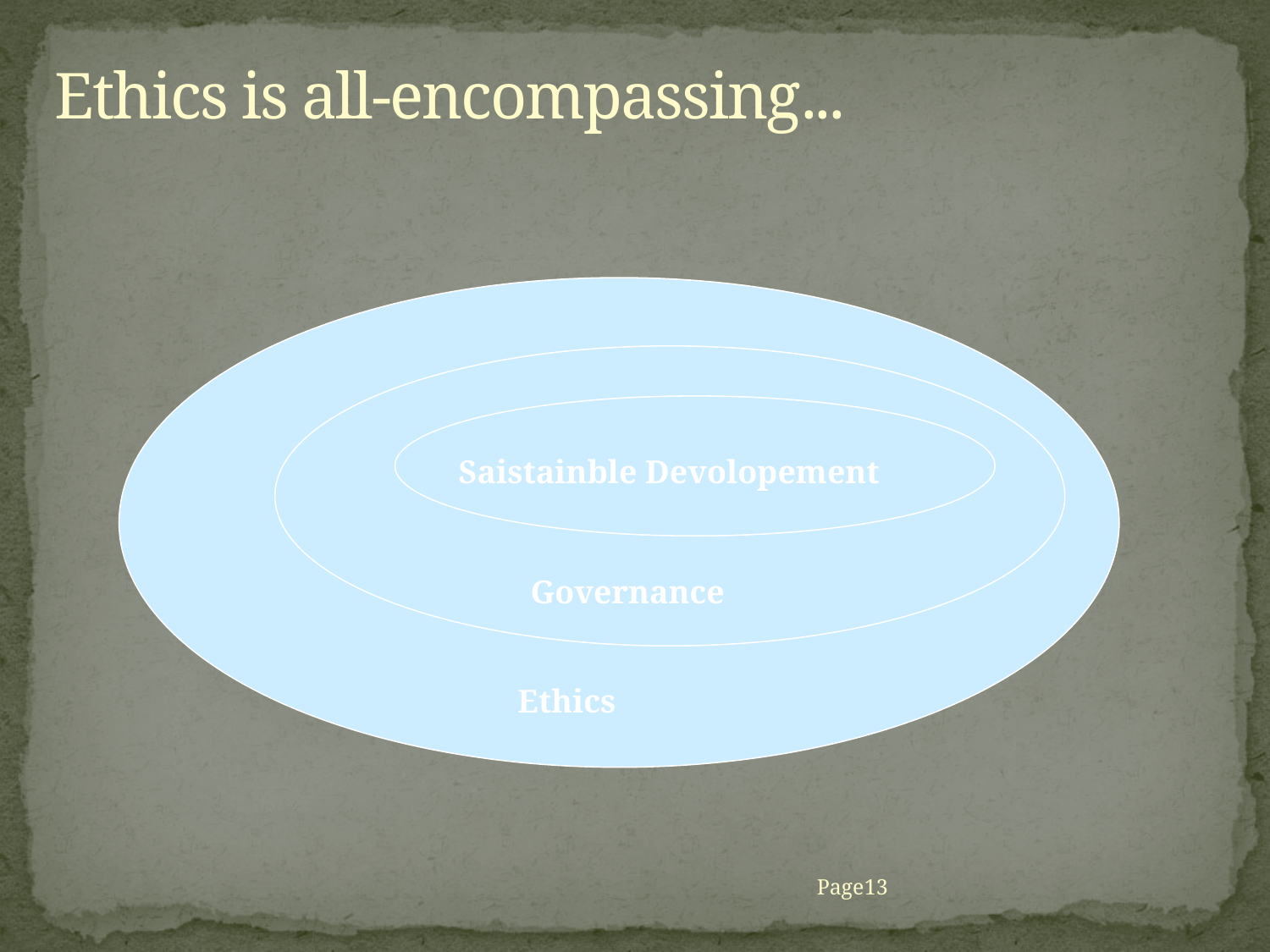

# Ethics is all-encompassing...

Saistainble Devolopement

Governance

Ethics
Page13